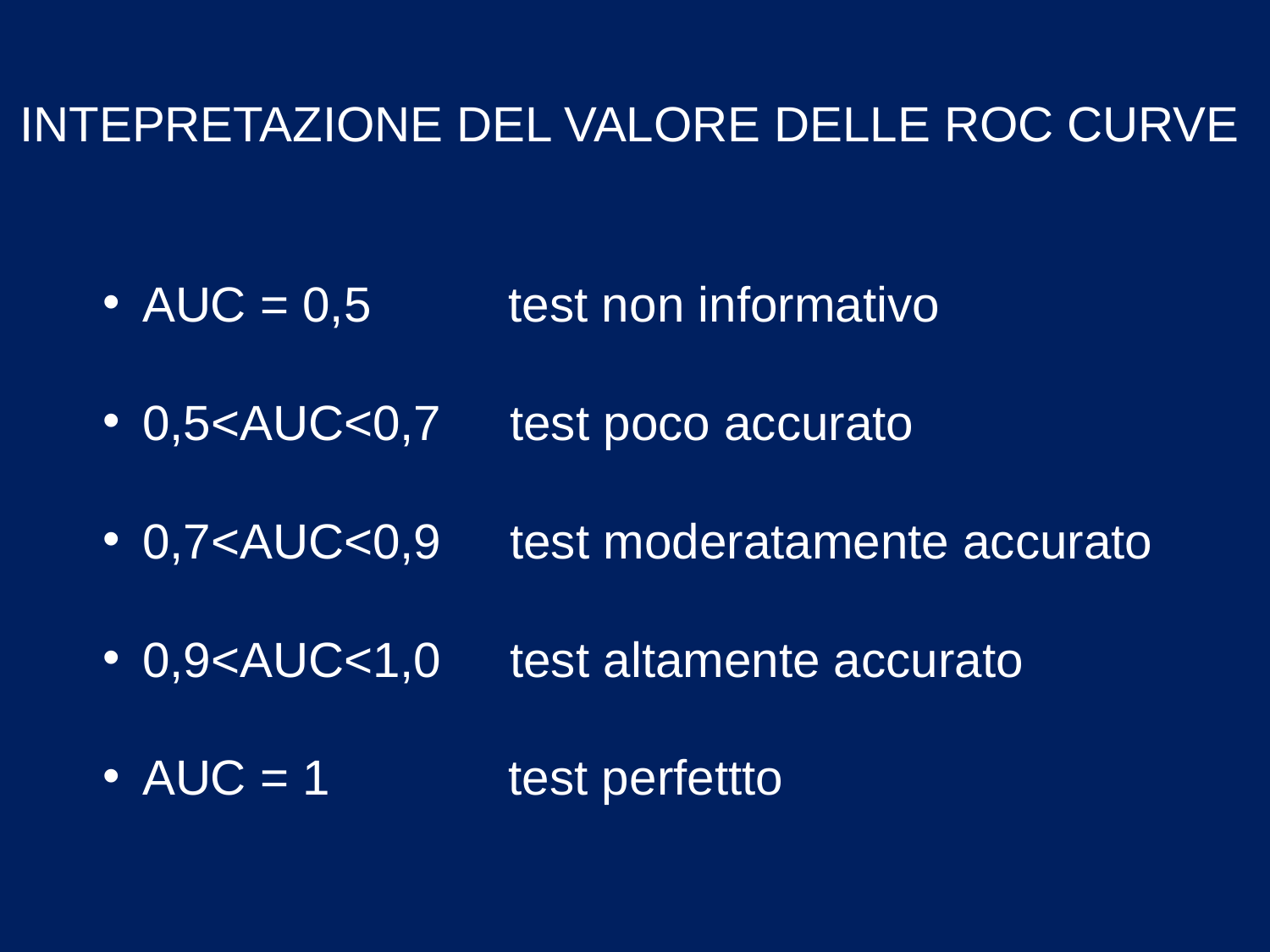

INTEPRETAZIONE DEL VALORE DELLE ROC CURVE
AUC = 0,5          test non informativo

0,5<AUC<0,7     test poco accurato

0,7<AUC<0,9     test moderatamente accurato

0,9<AUC<1,0     test altamente accurato

AUC = 1             test perfettto